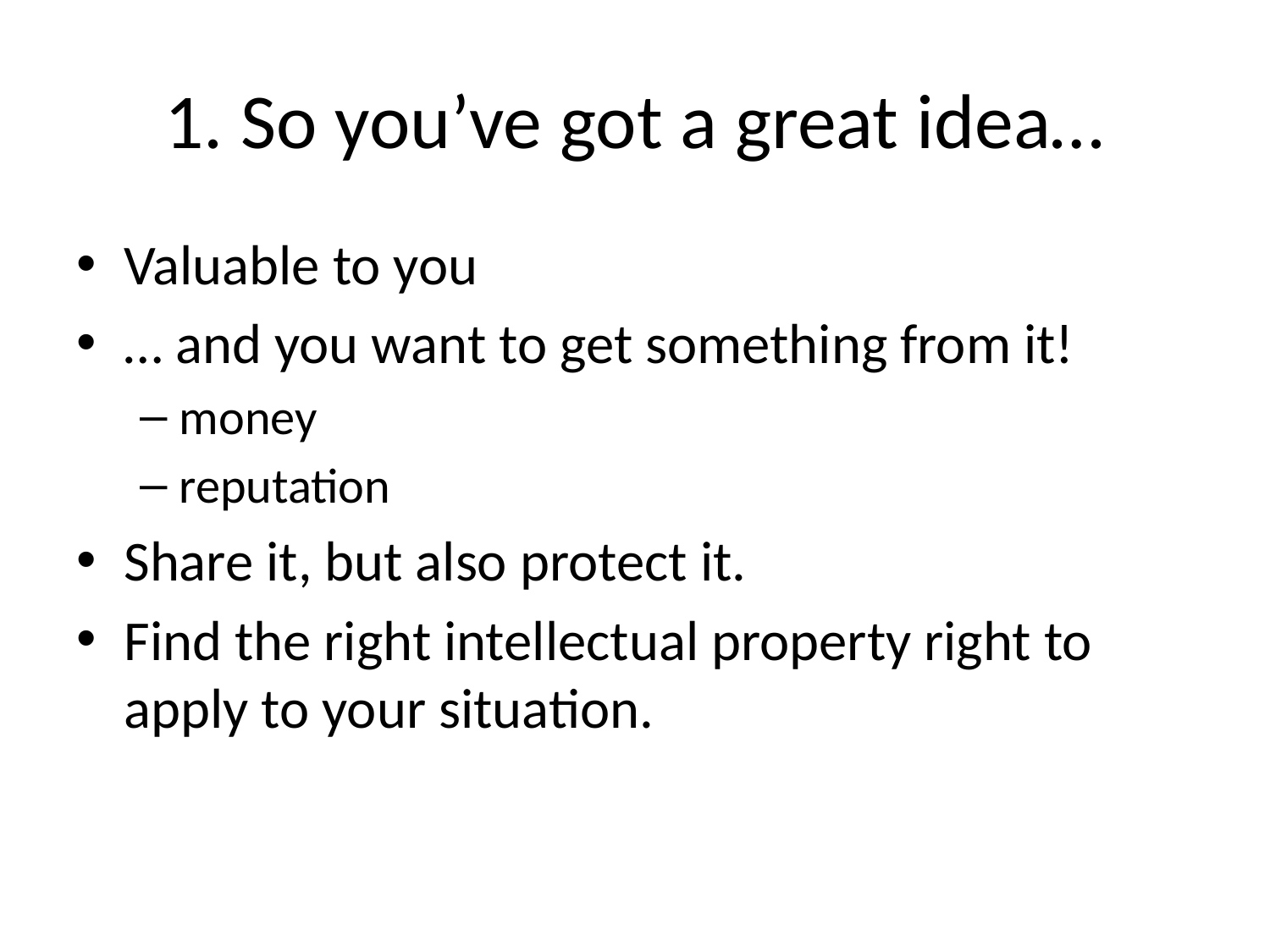

# 1. So you’ve got a great idea…
Valuable to you
… and you want to get something from it!
money
reputation
Share it, but also protect it.
Find the right intellectual property right to apply to your situation.